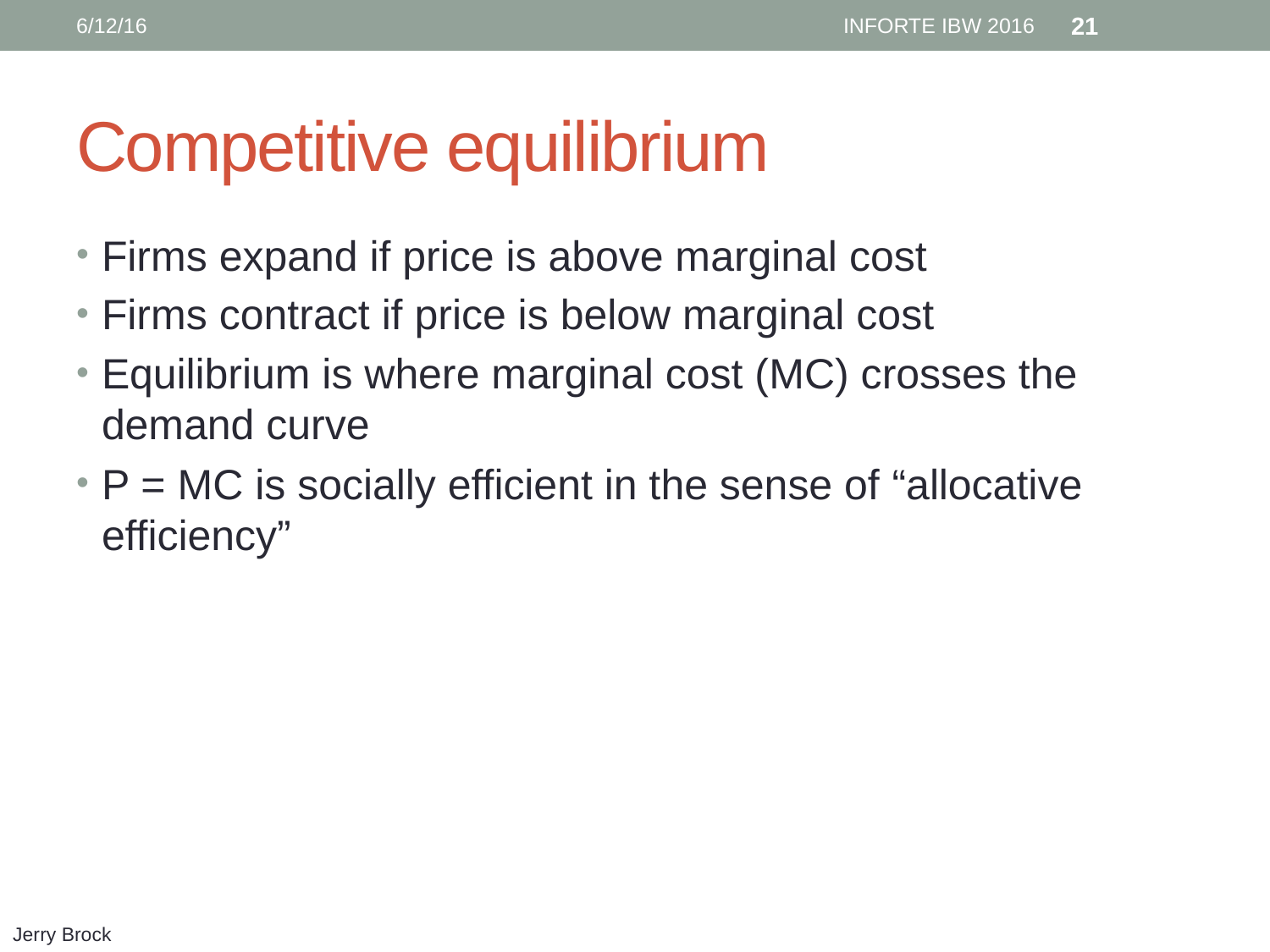

6/12/16
INFORTE IBW 2016
21
# Competitive equilibrium
Firms expand if price is above marginal cost
Firms contract if price is below marginal cost
Equilibrium is where marginal cost (MC) crosses the demand curve
P = MC is socially efficient in the sense of “allocative efficiency”
Jerry Brock